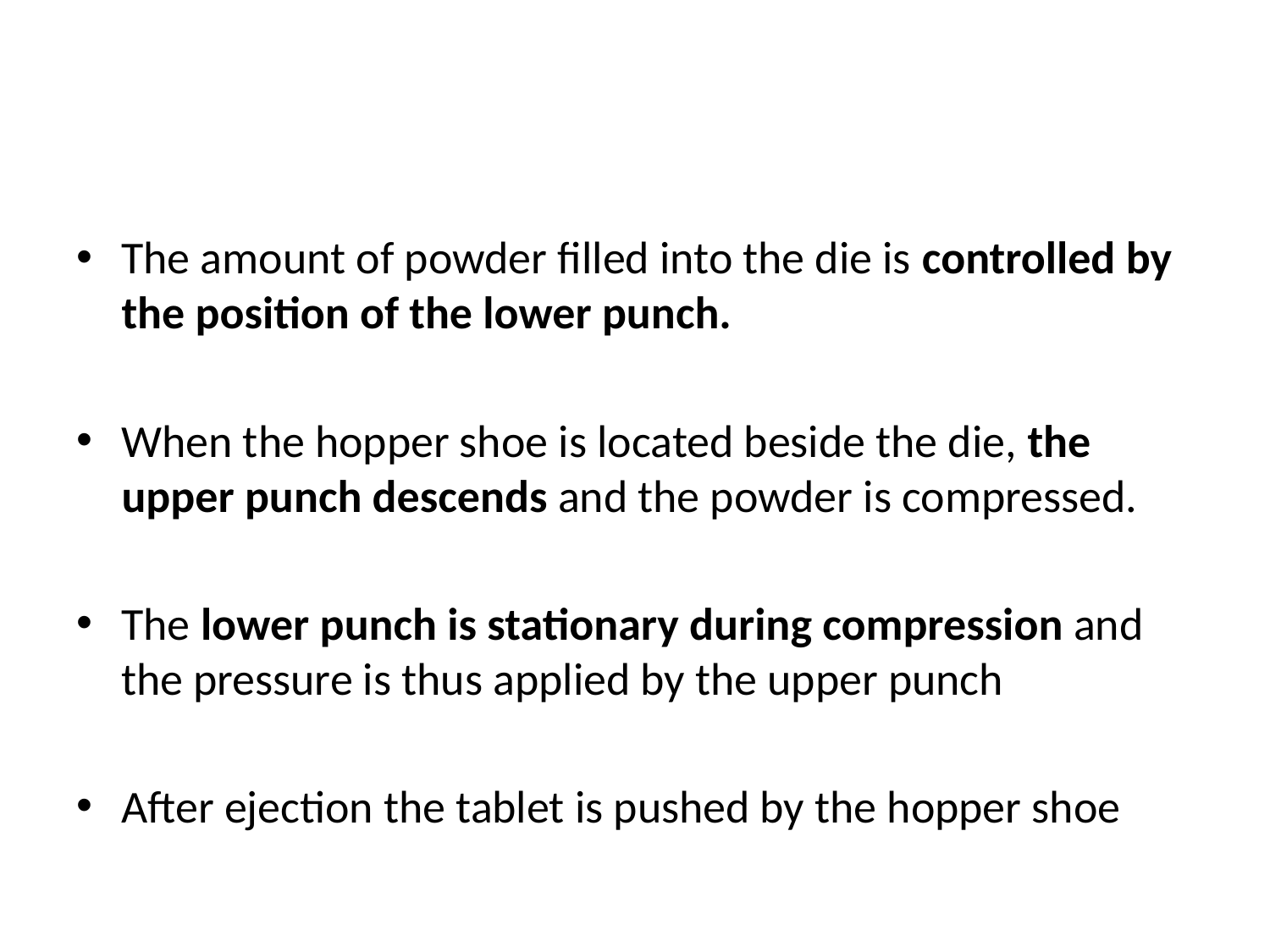

#
The amount of powder filled into the die is controlled by the position of the lower punch.

When the hopper shoe is located beside the die, the upper punch descends and the powder is compressed.

The lower punch is stationary during compression and the pressure is thus applied by the upper punch

After ejection the tablet is pushed by the hopper shoe